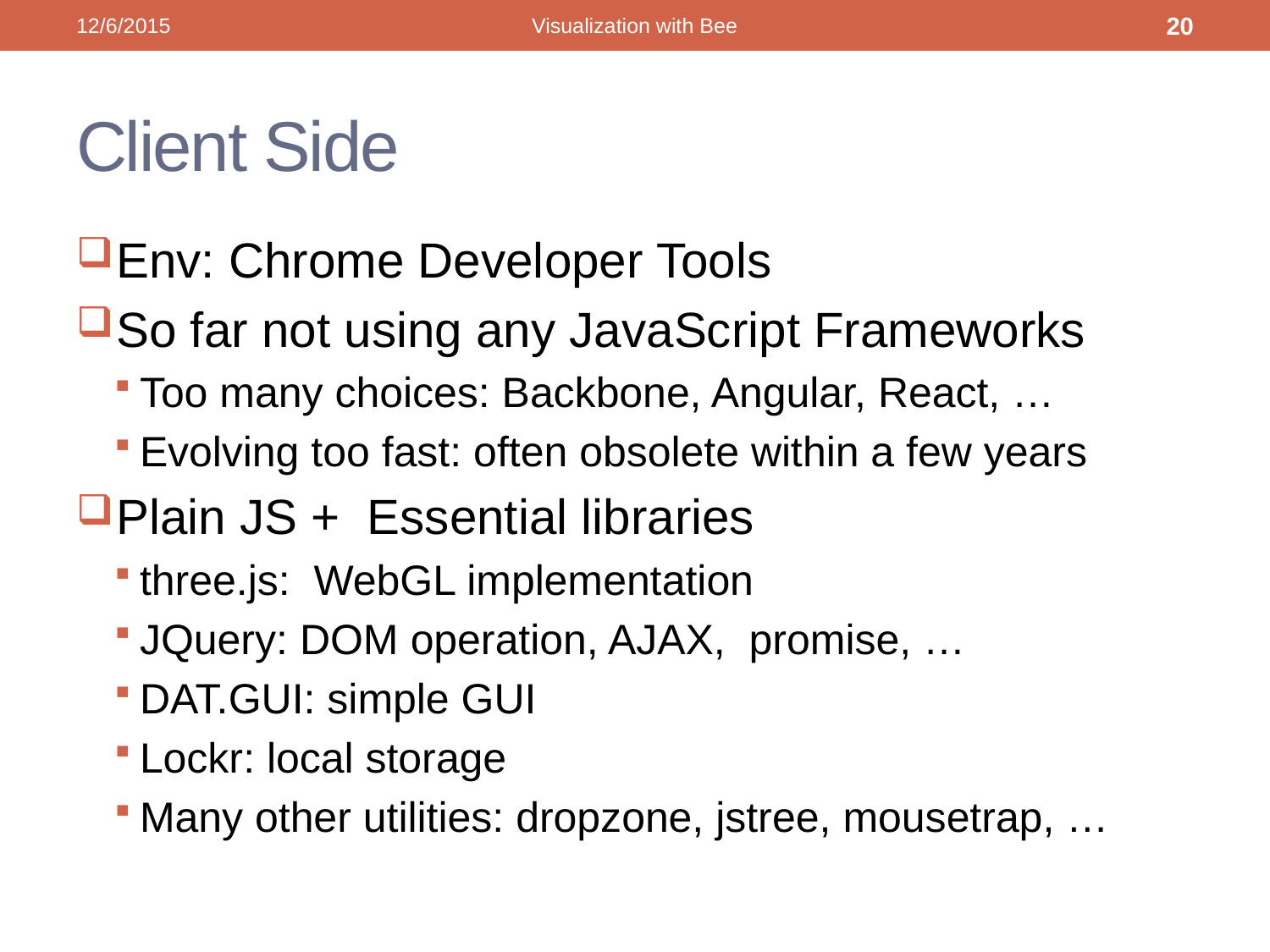

12/6/2015
Visualization with Bee
20
# Client Side
Env: Chrome Developer Tools
So far not using any JavaScript Frameworks
Too many choices: Backbone, Angular, React, …
Evolving too fast: often obsolete within a few years
Plain JS +  Essential libraries
three.js:  WebGL implementation
JQuery: DOM operation, AJAX,  promise, …
DAT.GUI: simple GUI
Lockr: local storage
Many other utilities: dropzone, jstree, mousetrap, …